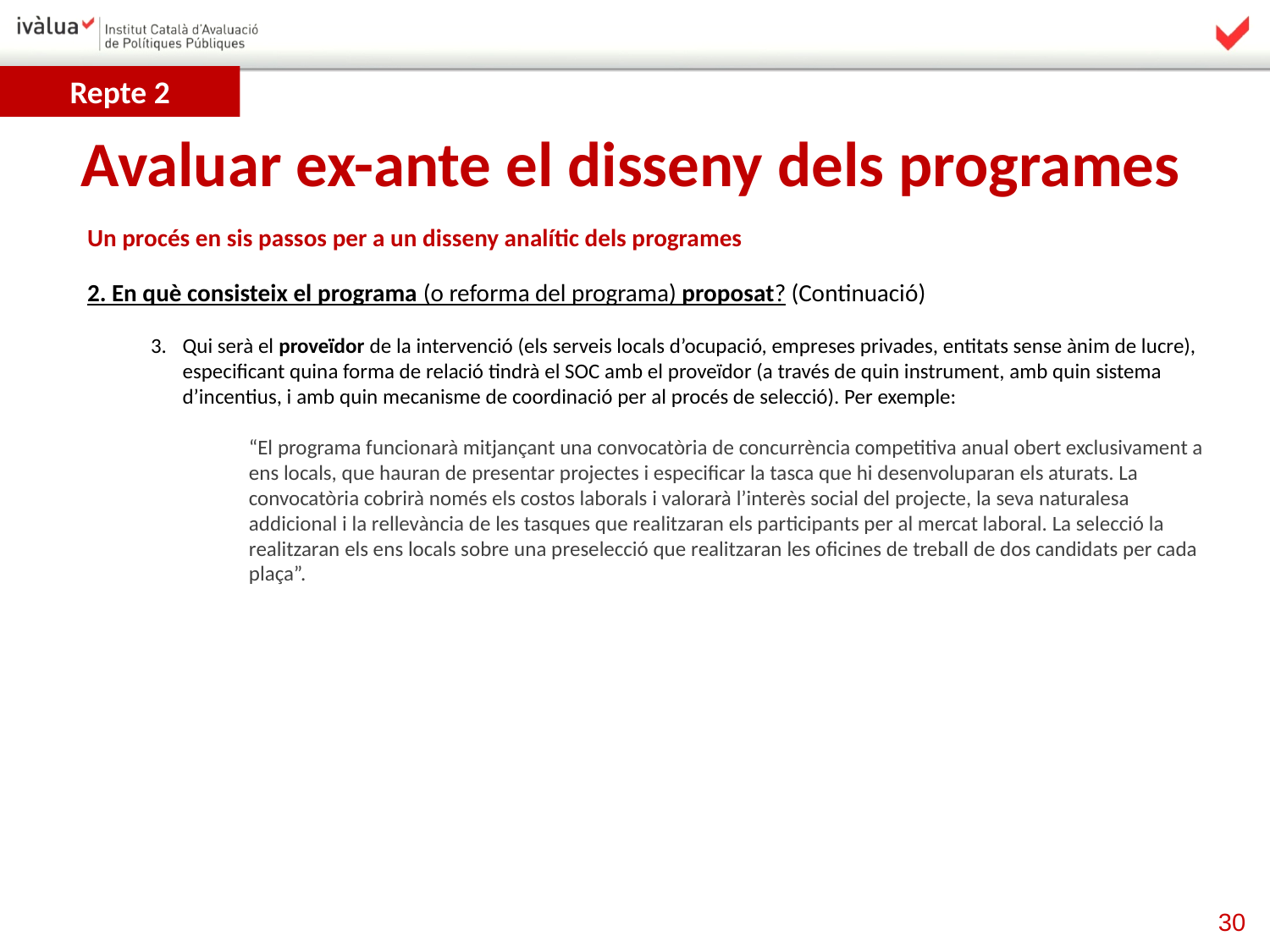

Repte 2
Avaluar ex-ante el disseny dels programes

Un procés en sis passos per a un disseny analític dels programes

2. En què consisteix el programa (o reforma del programa) proposat? (Continuació)

Qui serà el proveïdor de la intervenció (els serveis locals d’ocupació, empreses privades, entitats sense ànim de lucre), especificant quina forma de relació tindrà el SOC amb el proveïdor (a través de quin instrument, amb quin sistema d’incentius, i amb quin mecanisme de coordinació per al procés de selecció). Per exemple:

“El programa funcionarà mitjançant una convocatòria de concurrència competitiva anual obert exclusivament a ens locals, que hauran de presentar projectes i especificar la tasca que hi desenvoluparan els aturats. La convocatòria cobrirà només els costos laborals i valorarà l’interès social del projecte, la seva naturalesa addicional i la rellevància de les tasques que realitzaran els participants per al mercat laboral. La selecció la realitzaran els ens locals sobre una preselecció que realitzaran les oficines de treball de dos candidats per cada plaça”.